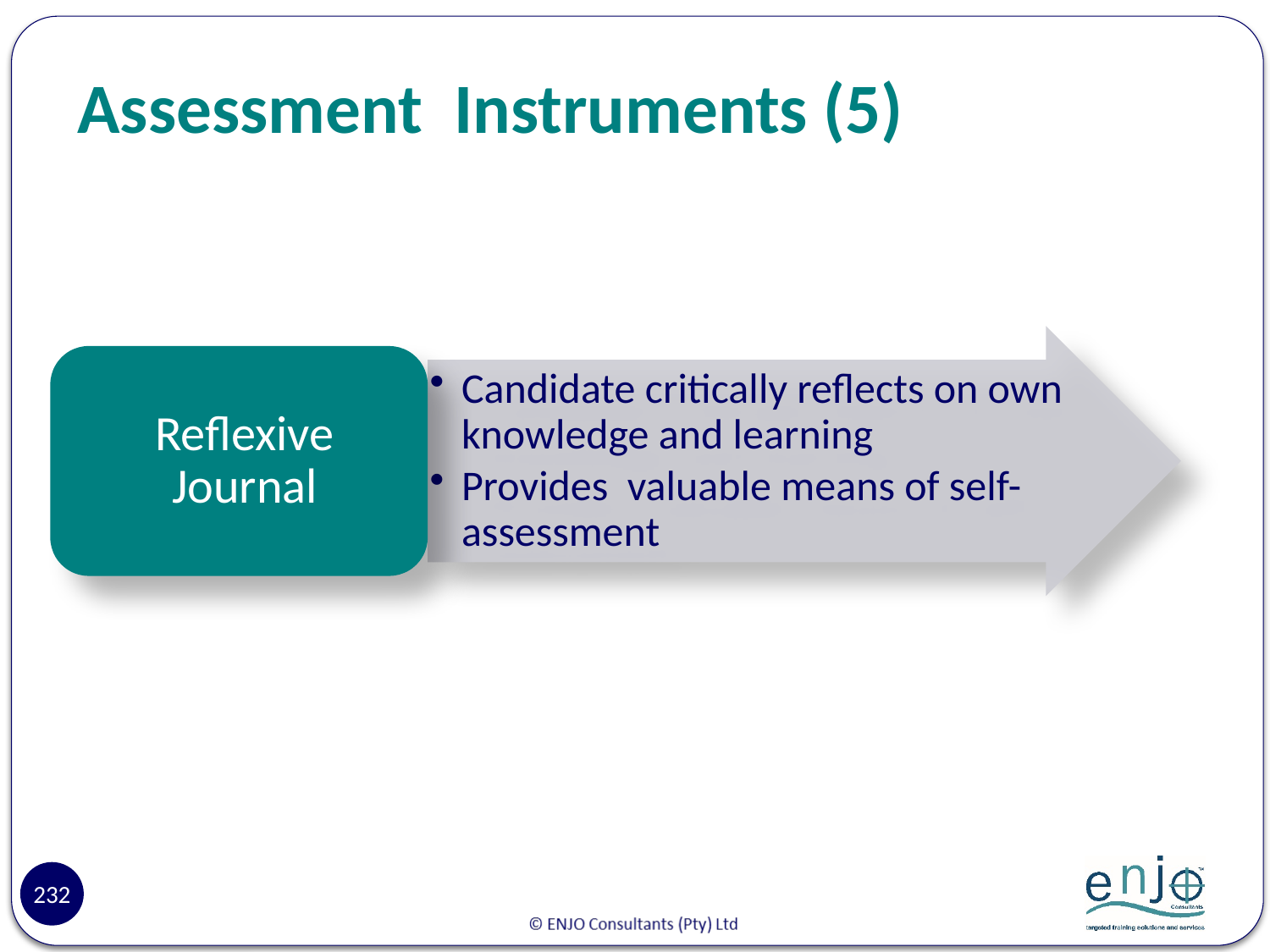

# Assessment  Instruments (5)
Candidate critically reflects on own knowledge and learning
Provides  valuable means of self- assessment
Reflexive Journal
232